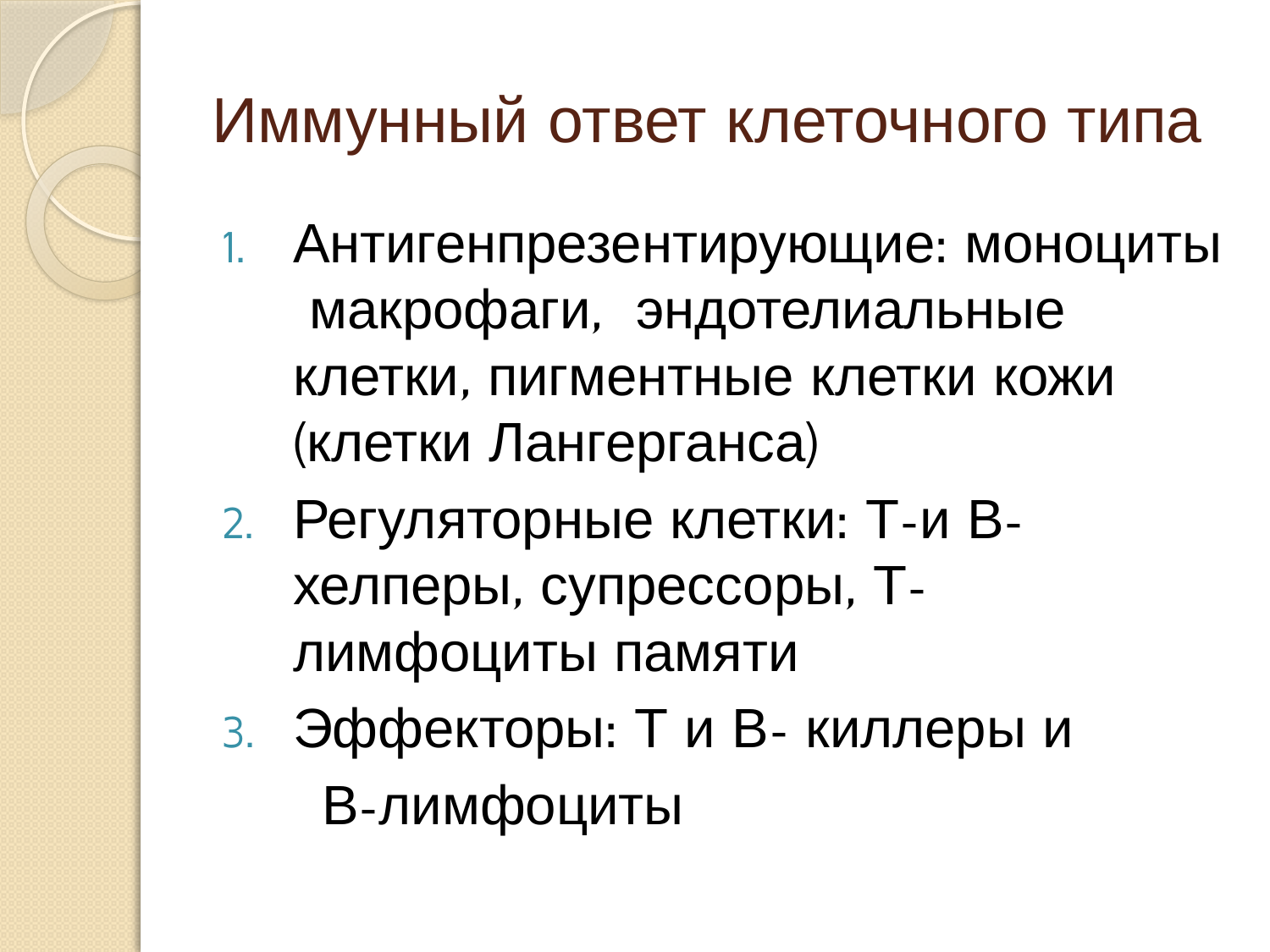

# Иммунный ответ клеточного типа
Антигенпрезентирующие: моноциты  макрофаги,  эндотелиальные  клетки, пигментные клетки кожи (клетки Лангерганса)
Регуляторные клетки: Т-и В-хелперы, супрессоры, Т-лимфоциты памяти
Эффекторы: Т и В- киллеры и
      В-лимфоциты